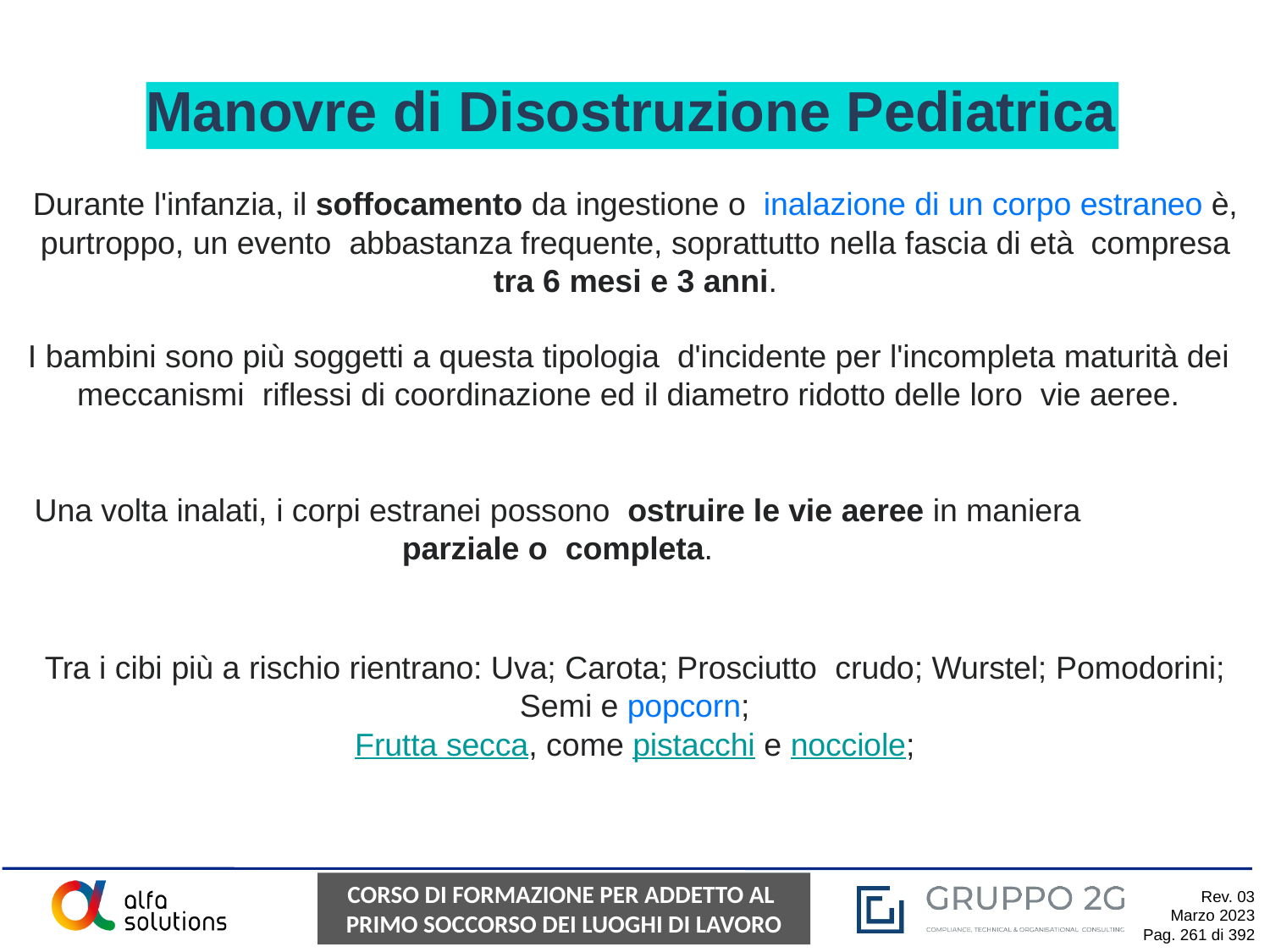

# Manovre di Disostruzione Pediatrica

Durante l'infanzia, il soffocamento da ingestione o  inalazione di un corpo estraneo è, purtroppo, un evento  abbastanza frequente, soprattutto nella fascia di età  compresa tra 6 mesi e 3 anni.

I bambini sono più soggetti a questa tipologia  d'incidente per l'incompleta maturità dei meccanismi  riflessi di coordinazione ed il diametro ridotto delle loro  vie aeree.

Una volta inalati, i corpi estranei possono  ostruire le vie aeree in maniera parziale o  completa.

Tra i cibi più a rischio rientrano: Uva; Carota; Prosciutto  crudo; Wurstel; Pomodorini; Semi e popcorn;
Frutta secca, come pistacchi e nocciole;